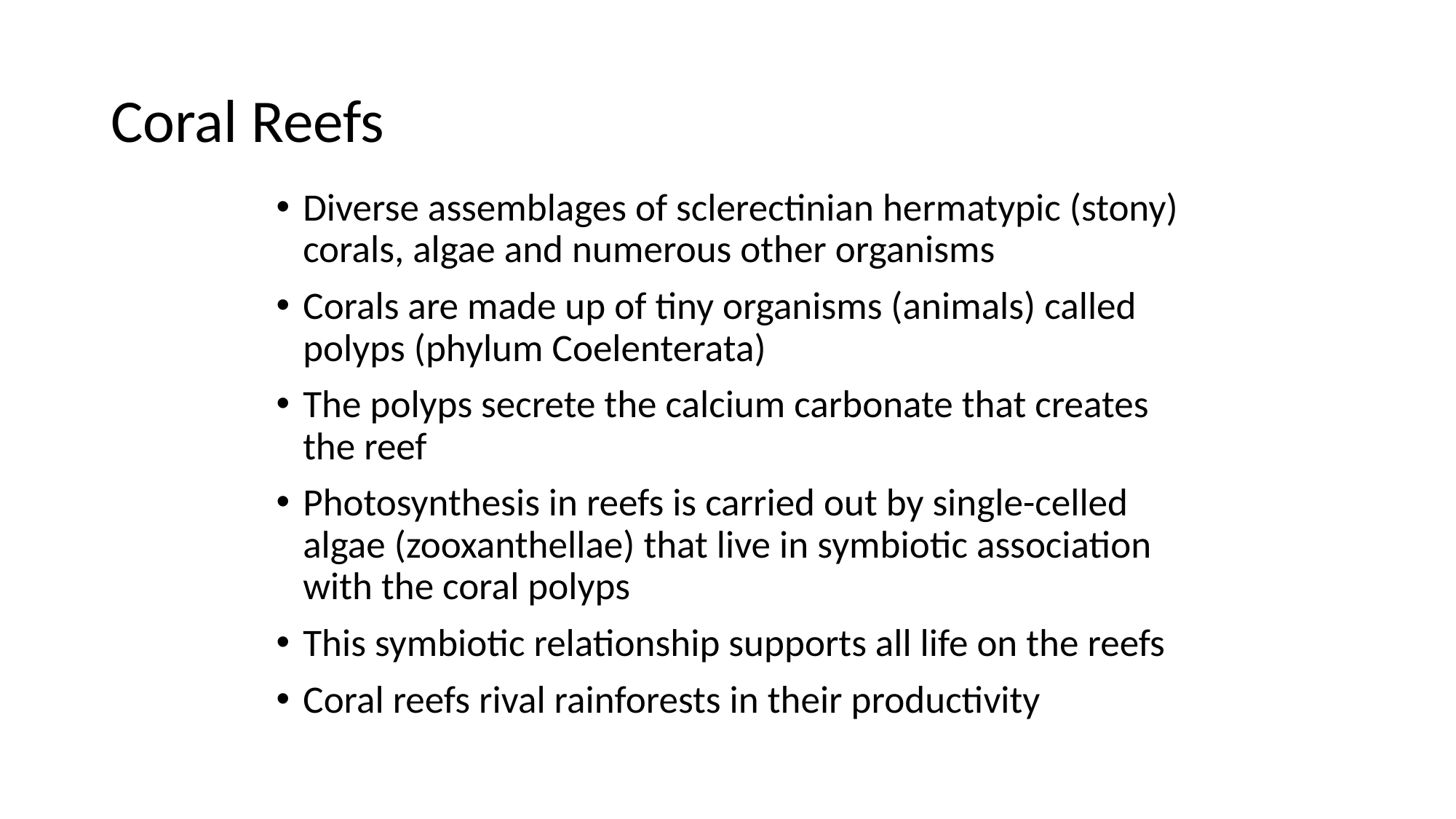

# Coral Reefs
Diverse assemblages of sclerectinian hermatypic (stony) corals, algae and numerous other organisms
Corals are made up of tiny organisms (animals) called polyps (phylum Coelenterata)
The polyps secrete the calcium carbonate that creates the reef
Photosynthesis in reefs is carried out by single-celled algae (zooxanthellae) that live in symbiotic association with the coral polyps
This symbiotic relationship supports all life on the reefs
Coral reefs rival rainforests in their productivity